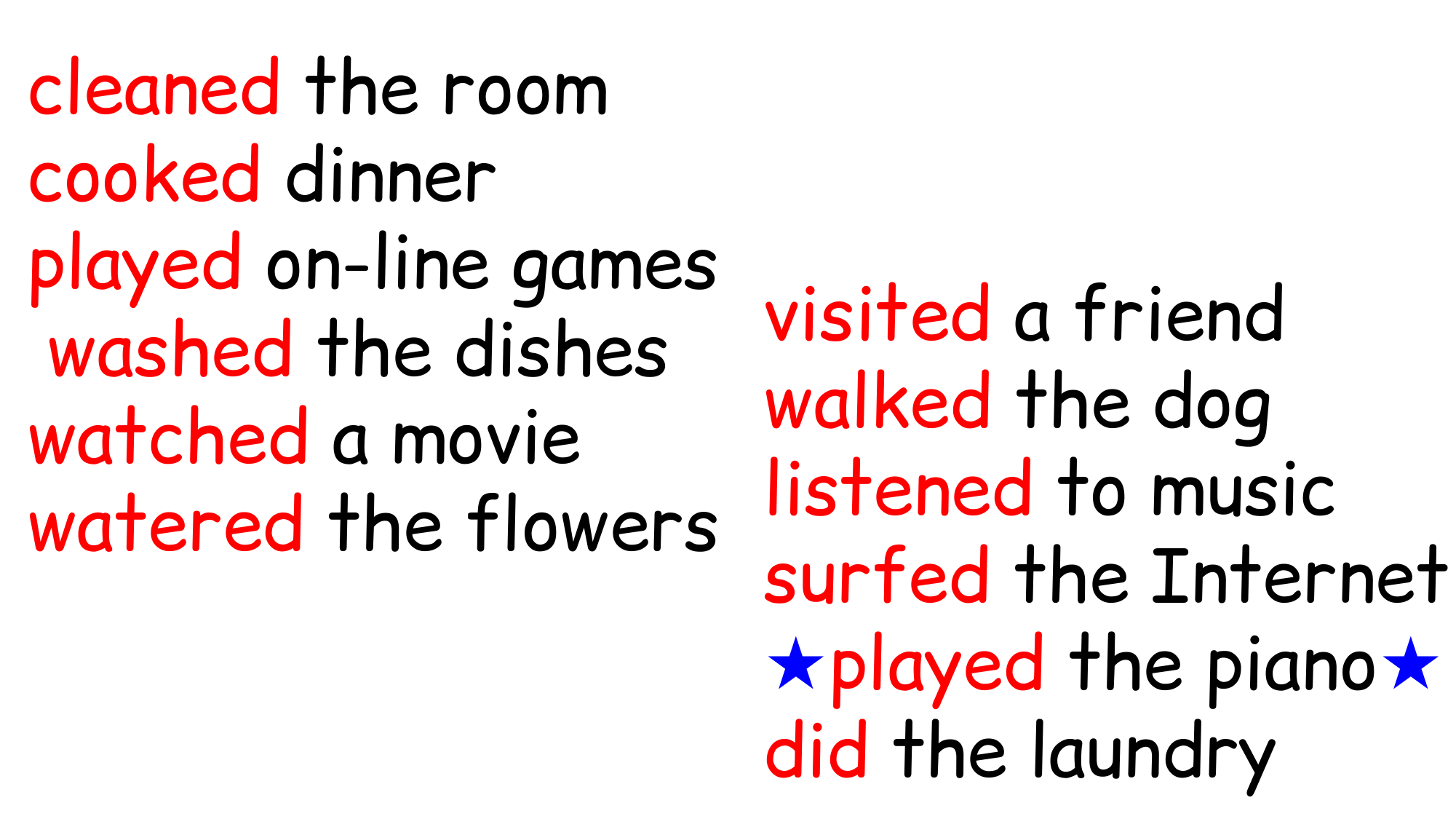

cleaned the room
cooked dinner
played on-line games
 washed the dishes
watched a movie
watered the flowers
visited a friend
walked the dog
listened to music
surfed the Internet
★played the piano★
did the laundry